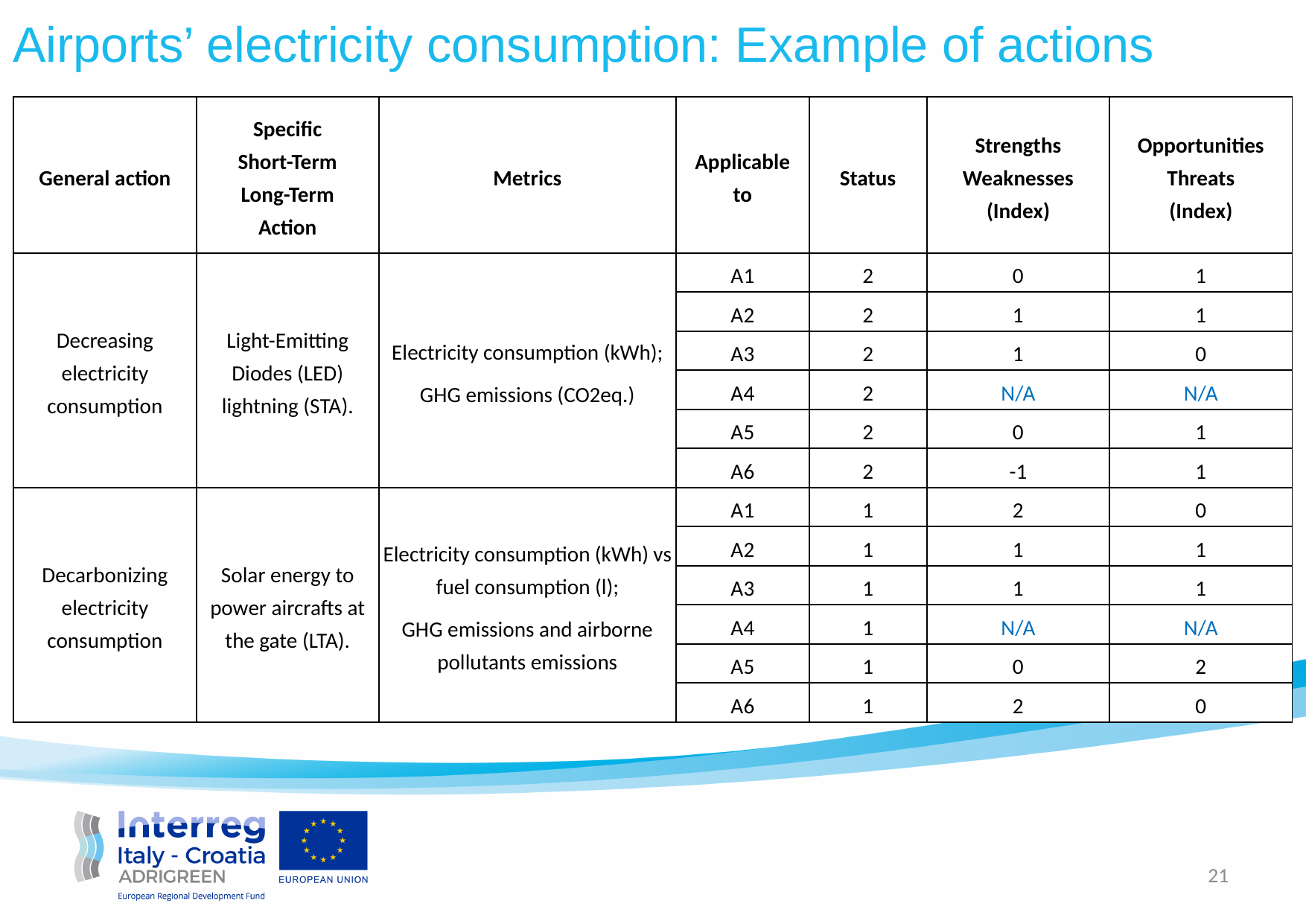

Airports’ electricity consumption: Example of actions

| General action | Specific Short-Term Long-Term Action | Metrics | Applicable to | Status | Strengths Weaknesses (Index) | Opportunities Threats (Index) |
| --- | --- | --- | --- | --- | --- | --- |
| Decreasing electricity consumption | Light-Emitting Diodes (LED) lightning (STA). | Electricity consumption (kWh); GHG emissions (CO2eq.) | A1 | 2 | 0 | 1 |
|  |  |  | A2 | 2 | 1 | 1 |
|  |  |  | A3 | 2 | 1 | 0 |
|  |  |  | A4 | 2 | N/A | N/A |
|  |  |  | A5 | 2 | 0 | 1 |
|  |  |  | A6 | 2 | -1 | 1 |
| Decarbonizing electricity consumption | Solar energy to power aircrafts at the gate (LTA). | Electricity consumption (kWh) vs fuel consumption (l); GHG emissions and airborne pollutants emissions | A1 | 1 | 2 | 0 |
|  |  |  | A2 | 1 | 1 | 1 |
|  |  |  | A3 | 1 | 1 | 1 |
|  |  |  | A4 | 1 | N/A | N/A |
|  |  |  | A5 | 1 | 0 | 2 |
|  |  |  | A6 | 1 | 2 | 0 |
21